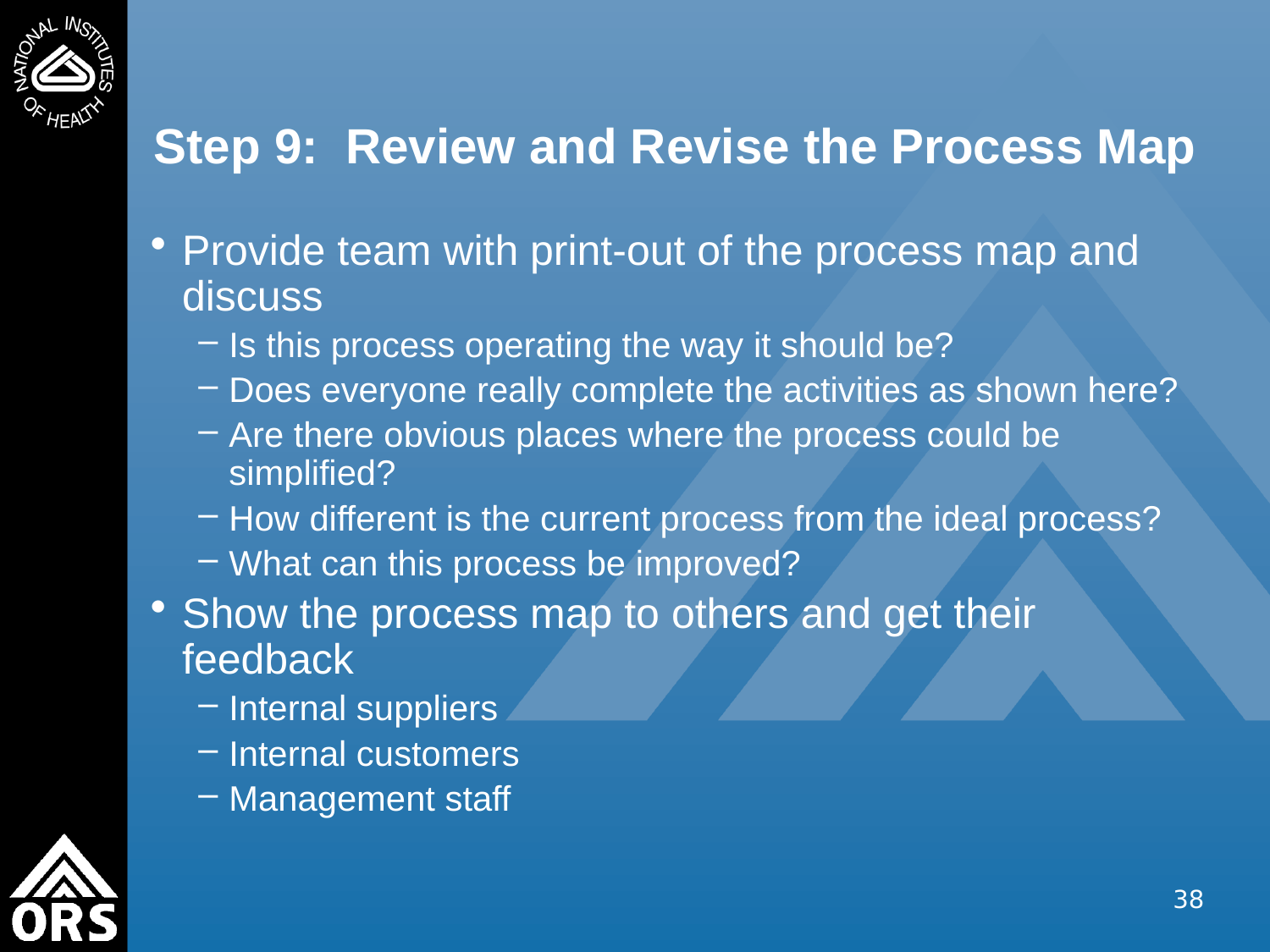

# Step 9:  Review and Revise the Process Map
Provide team with print-out of the process map and discuss
Is this process operating the way it should be?
Does everyone really complete the activities as shown here?
Are there obvious places where the process could be simplified?
How different is the current process from the ideal process?
What can this process be improved?
Show the process map to others and get their feedback
Internal suppliers
Internal customers
Management staff
38